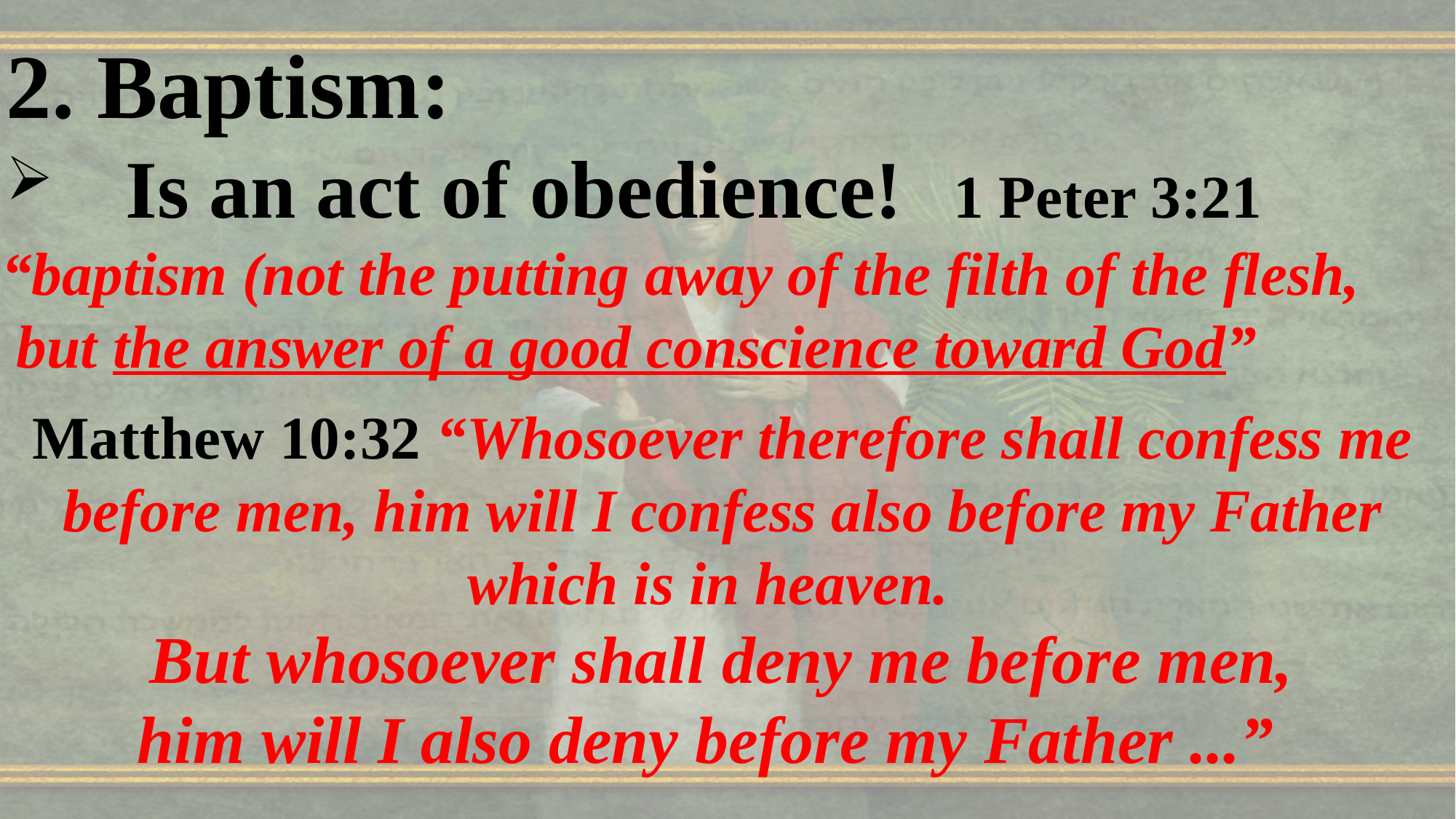

2. Baptism:
   Is an act of obedience!   1 Peter 3:21
“baptism (not the putting away of the filth of the flesh,
 but the answer of a good conscience toward God”
Matthew 10:32 “Whosoever therefore shall confess me before men, him will I confess also before my Father which is in heaven.
 But whosoever shall deny me before men,
him will I also deny before my Father ...”